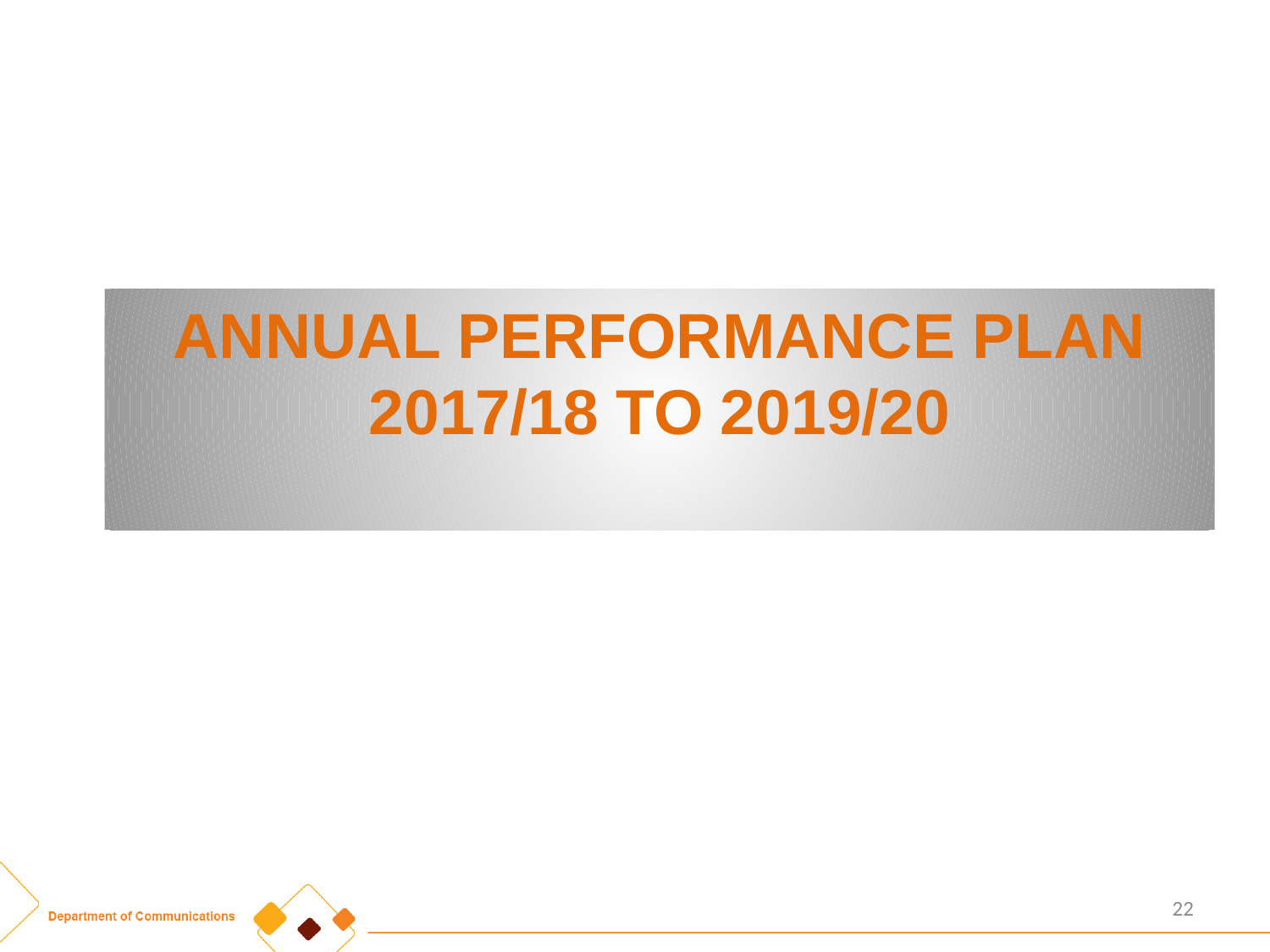

ANNUAL PERFORMANCE PLAN 2017/18 TO 2019/20

22